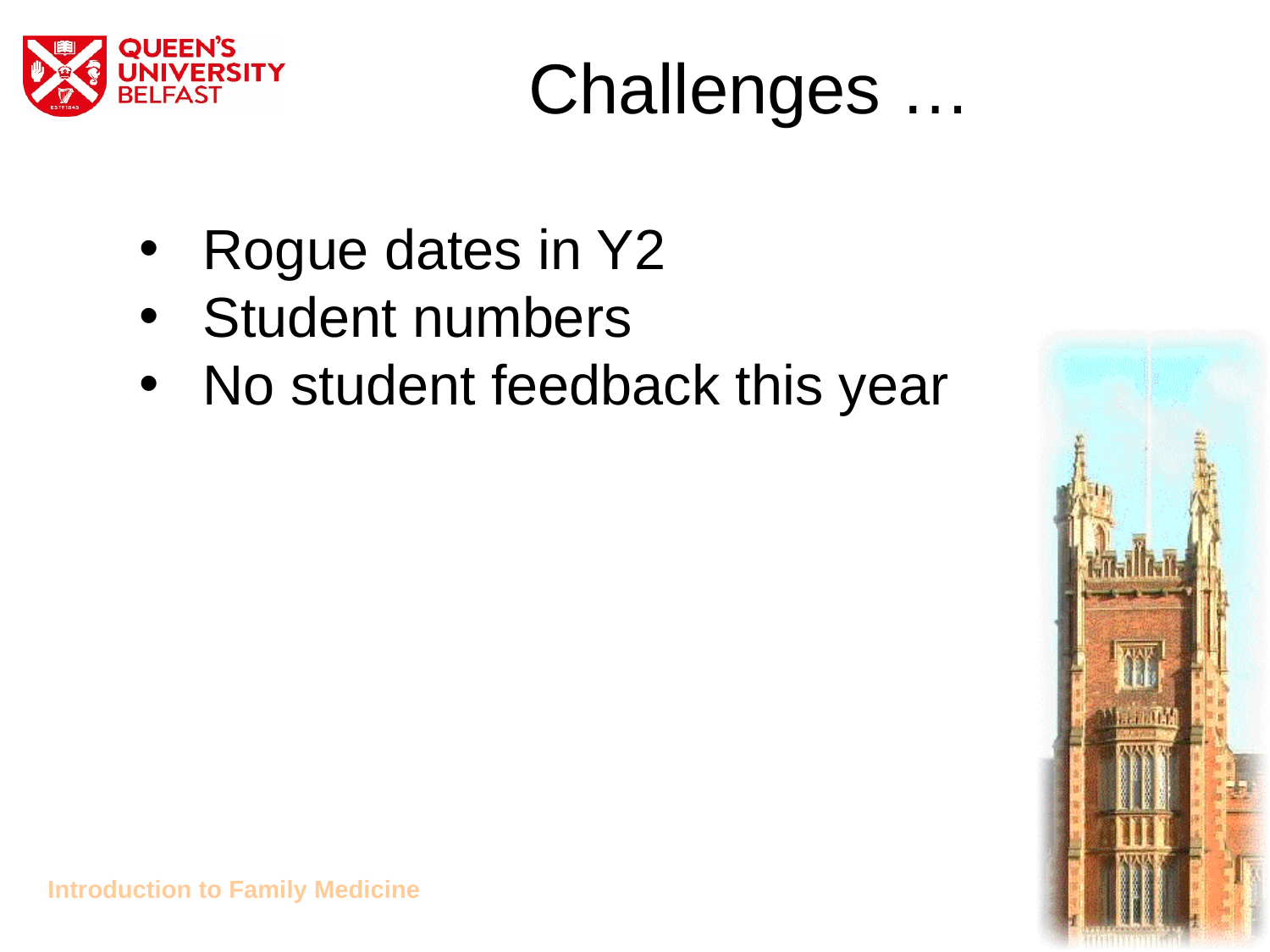

# Challenges …
Rogue dates in Y2
Student numbers
No student feedback this year

Introduction to Family Medicine